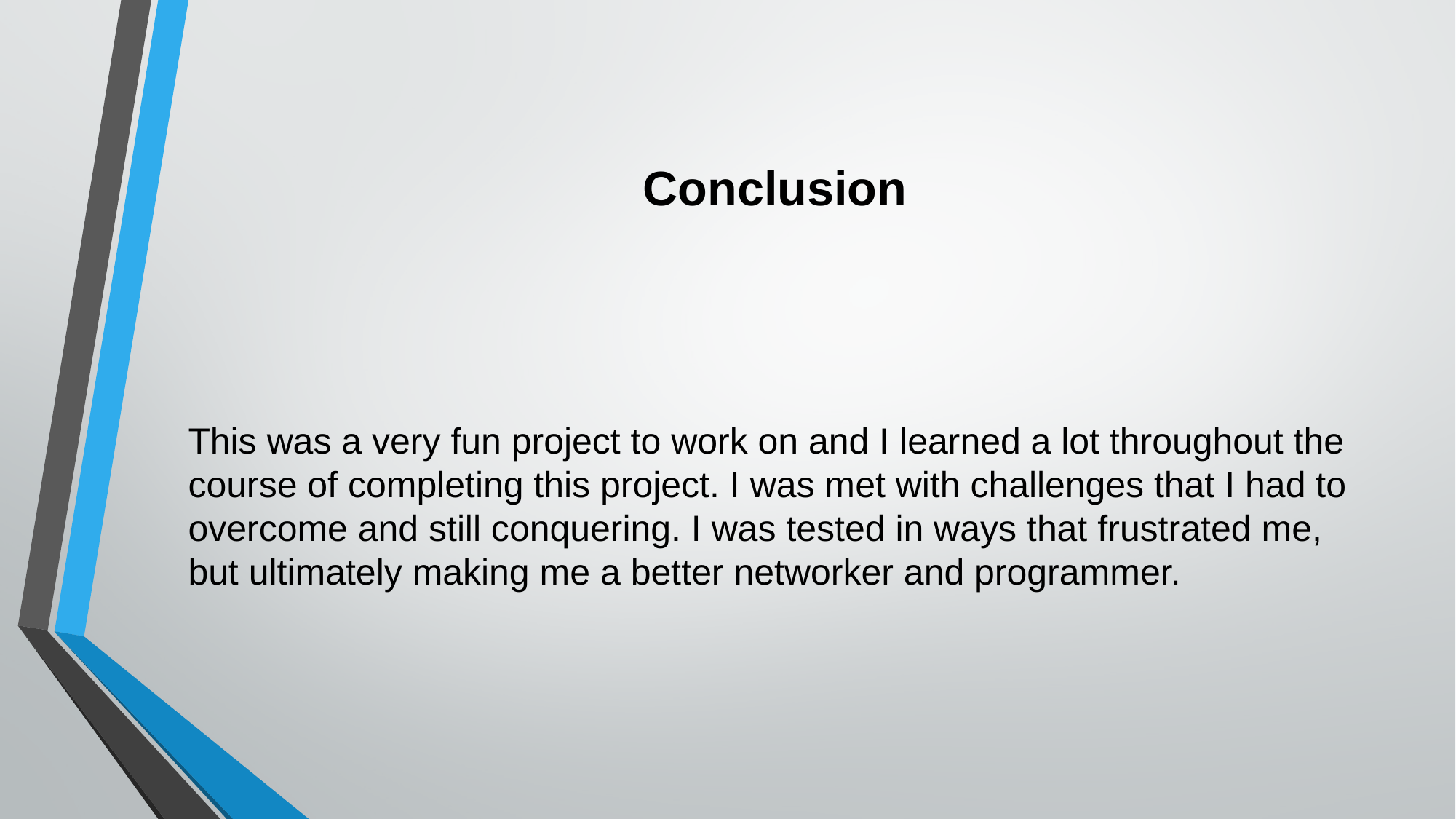

# Conclusion
This was a very fun project to work on and I learned a lot throughout the course of completing this project. I was met with challenges that I had to overcome and still conquering. I was tested in ways that frustrated me, but ultimately making me a better networker and programmer.